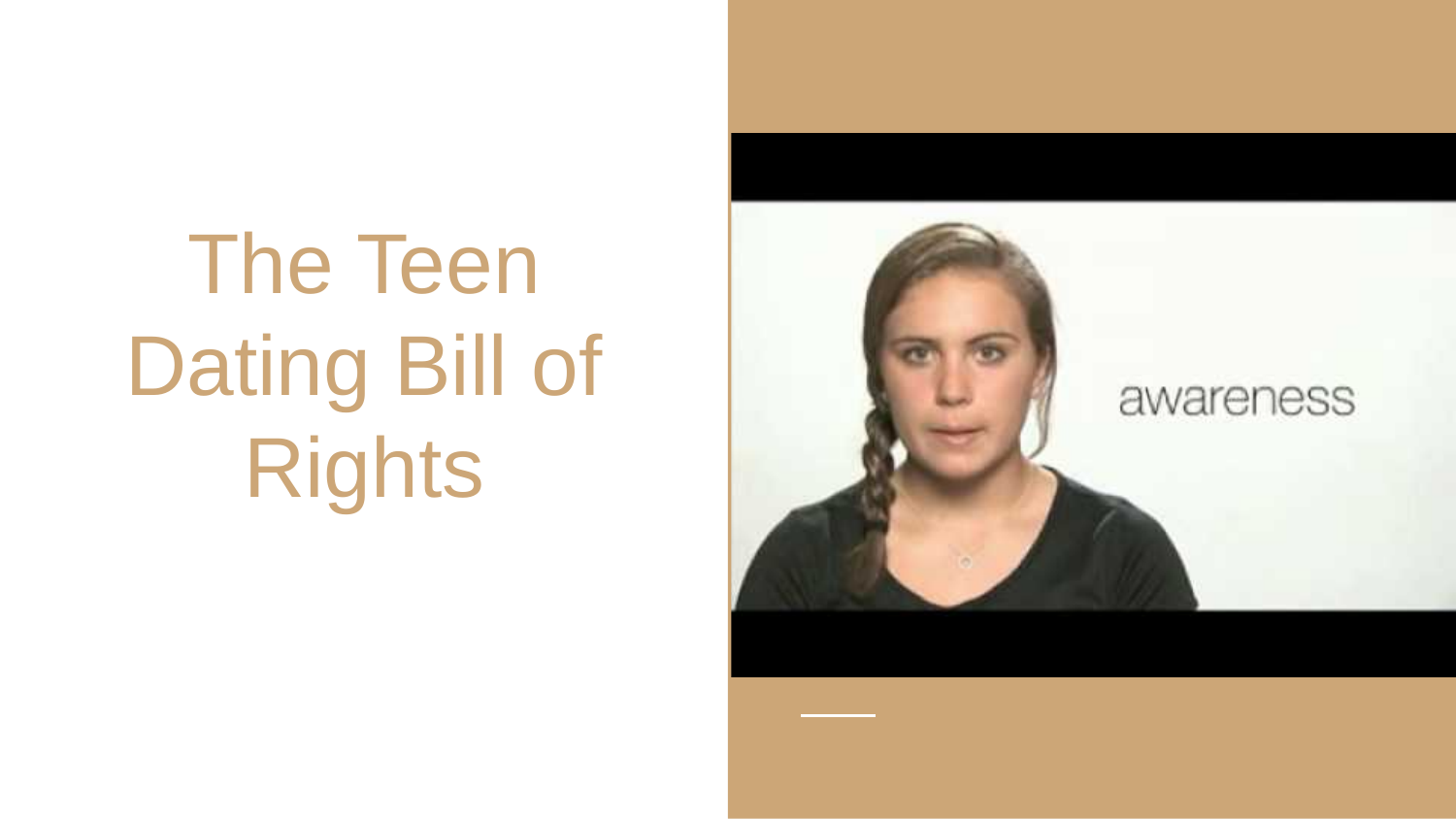

# The Teen Dating Bill of Rights